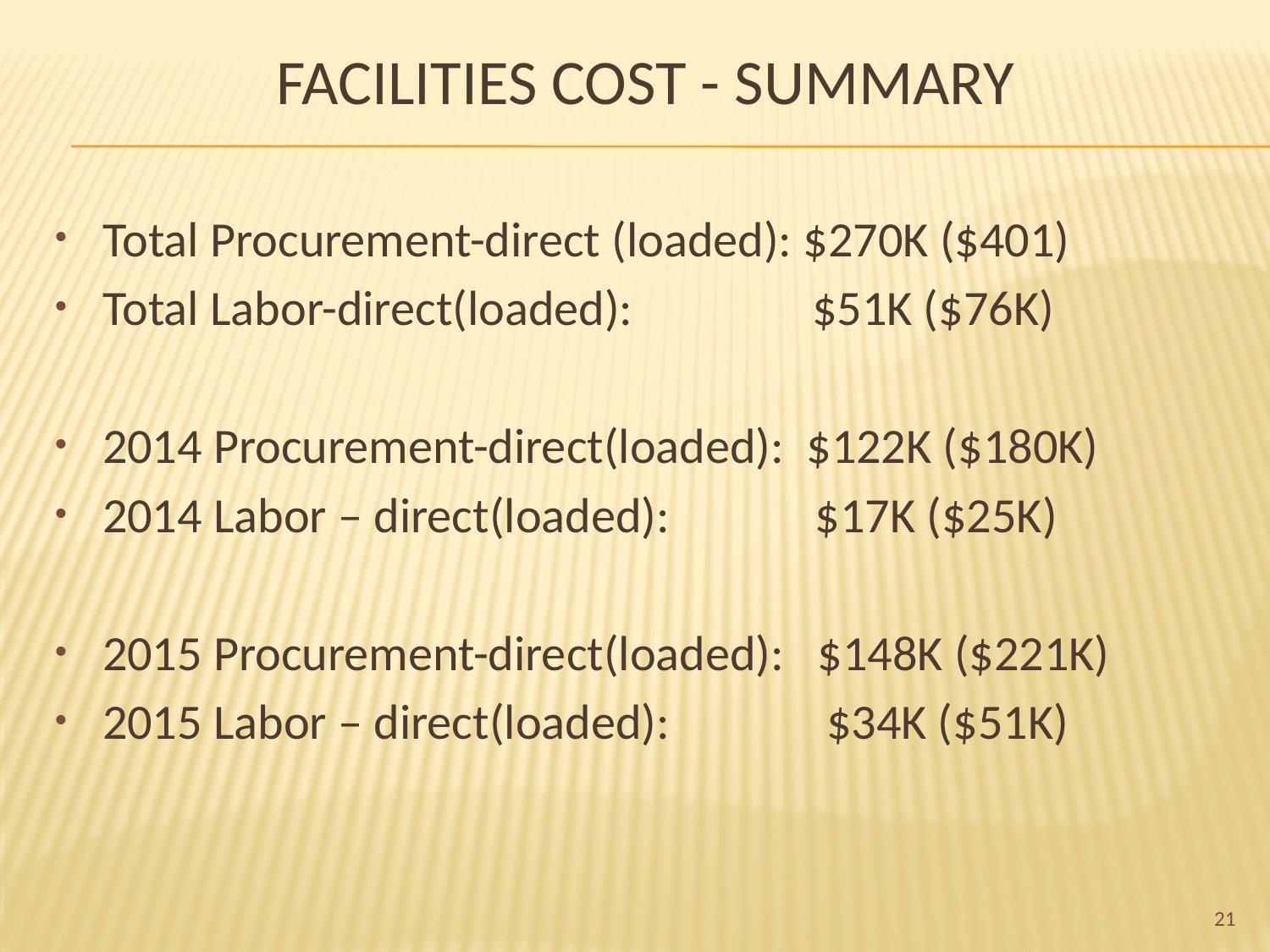

# Facilities Cost - Summary
Total Procurement-direct (loaded): $270K ($401)
Total Labor-direct(loaded):                $51K ($76K)

2014 Procurement-direct(loaded):  $122K ($180K)
2014 Labor – direct(loaded):             $17K ($25K)

2015 Procurement-direct(loaded):   $148K ($221K)
2015 Labor – direct(loaded):              $34K ($51K)

21